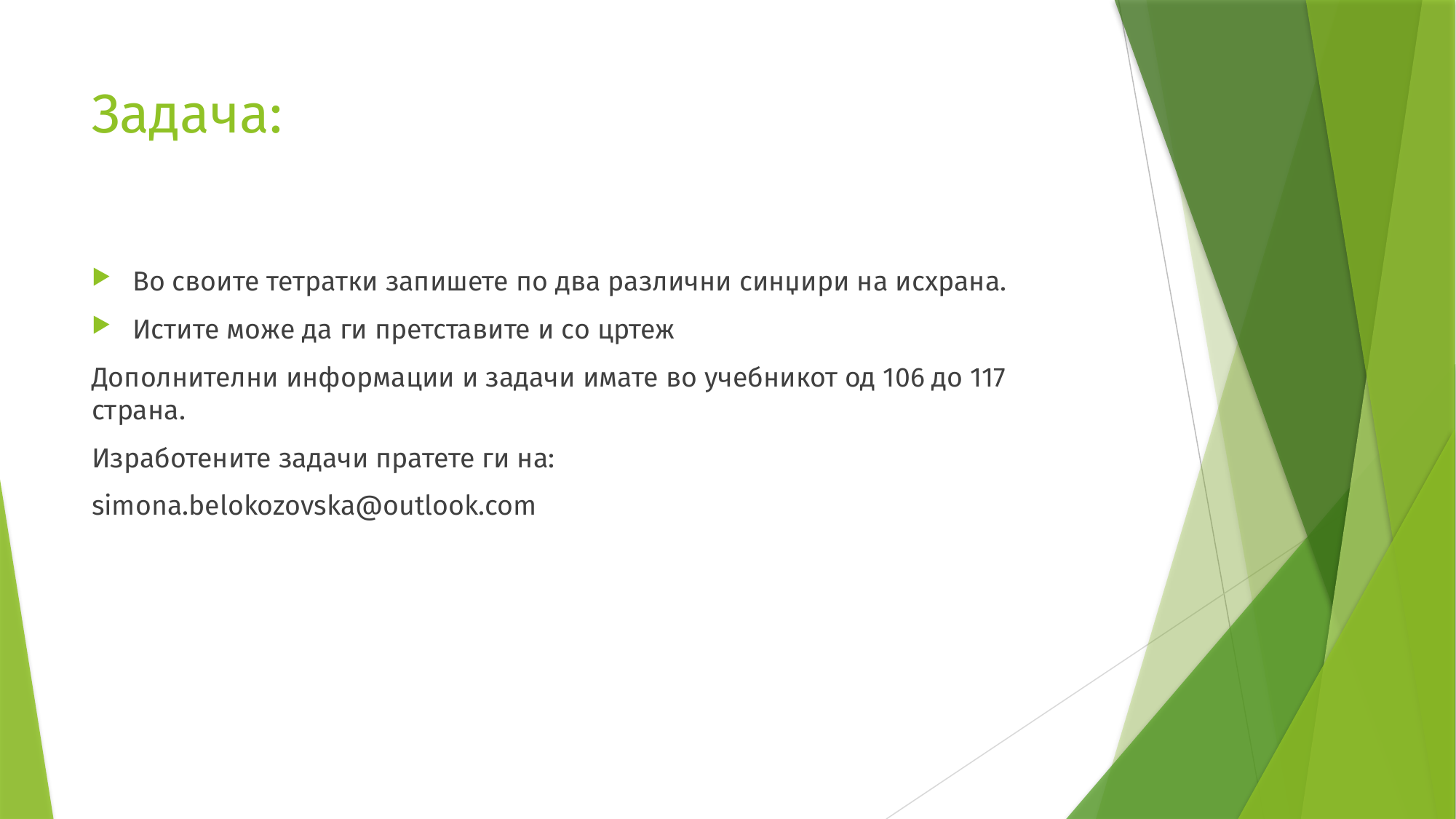

# Задача:
Во своите тетратки запишете по два различни синџири на исхрана.
Истите може да ги претставите и со цртеж
Дополнителни информации и задачи имате во учебникот од 106 до 117 страна.
Изработените задачи пратете ги на:
simona.belokozovska@outlook.com